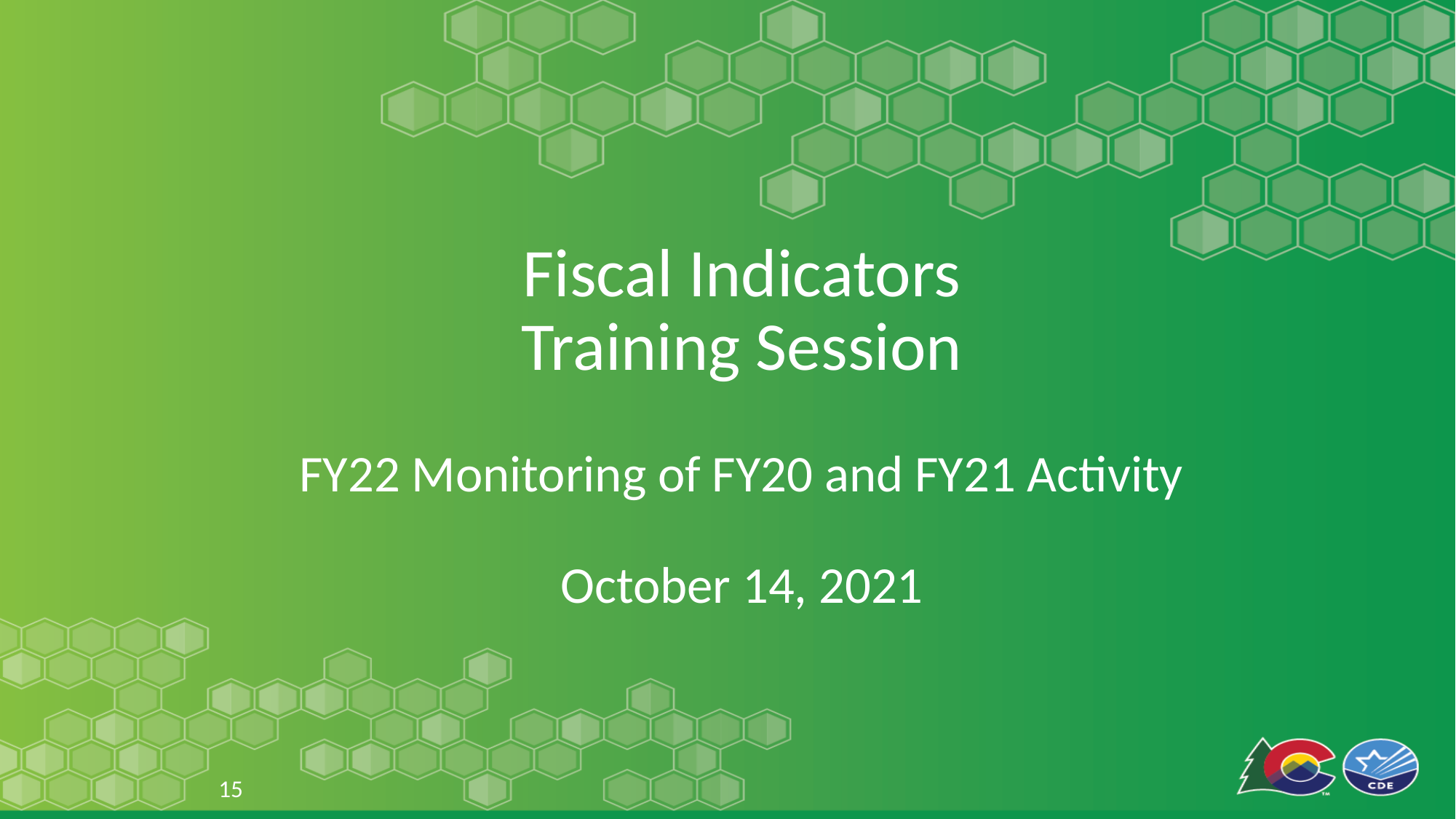

# Fiscal Indicators
Training Session

FY22 Monitoring of FY20 and FY21 Activity

October 14, 2021

15